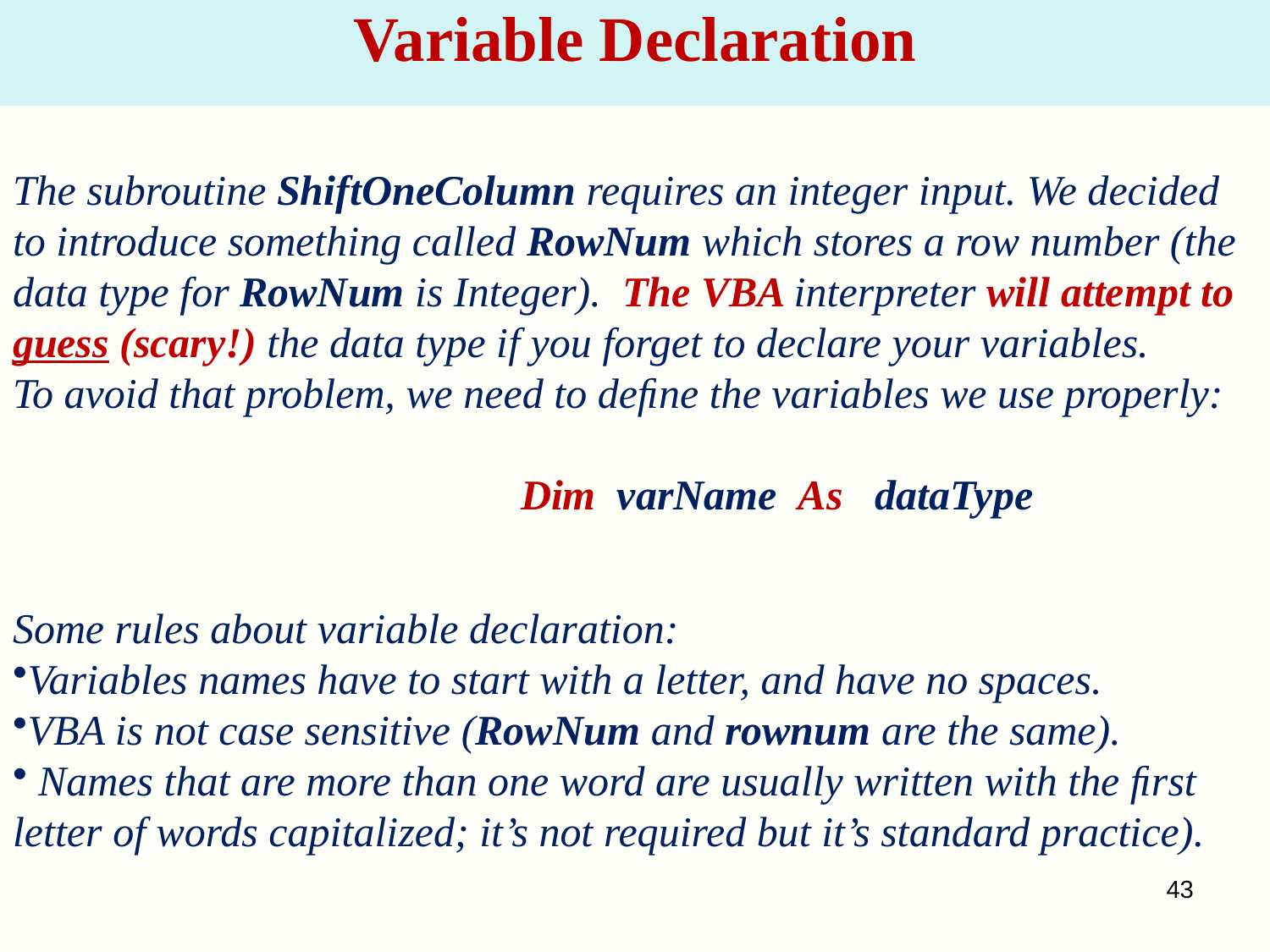

# Variable Declaration

The subroutine ShiftOneColumn requires an integer input. We decided to introduce something called RowNum which stores a row number (the data type for RowNum is Integer).  The VBA interpreter will attempt to guess (scary!) the data type if you forget to declare your variables.
To avoid that problem, we need to deﬁne the variables we use properly:

				Dim  varName  As   dataType

Some rules about variable declaration:
Variables names have to start with a letter, and have no spaces.
VBA is not case sensitive (RowNum and rownum are the same).
 Names that are more than one word are usually written with the ﬁrst letter of words capitalized; it’s not required but it’s standard practice).

43